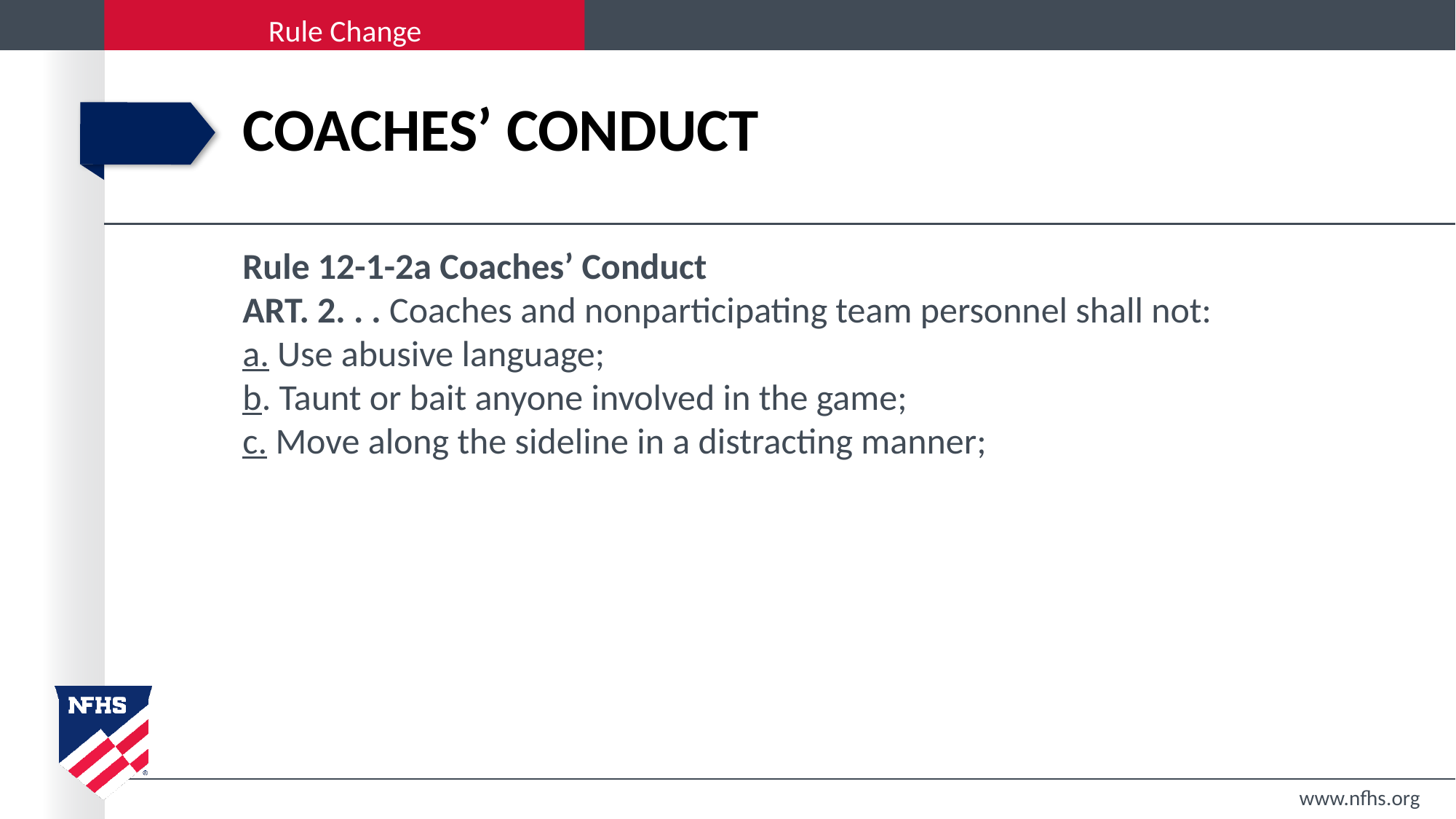

# COACHES’ CONDUCT
Rule 12-1-2a Coaches’ Conduct
ART. 2. . . Coaches and nonparticipating team personnel shall not:
a. Use abusive language;
b. Taunt or bait anyone involved in the game;
c. Move along the sideline in a distracting manner;

www.nfhs.org